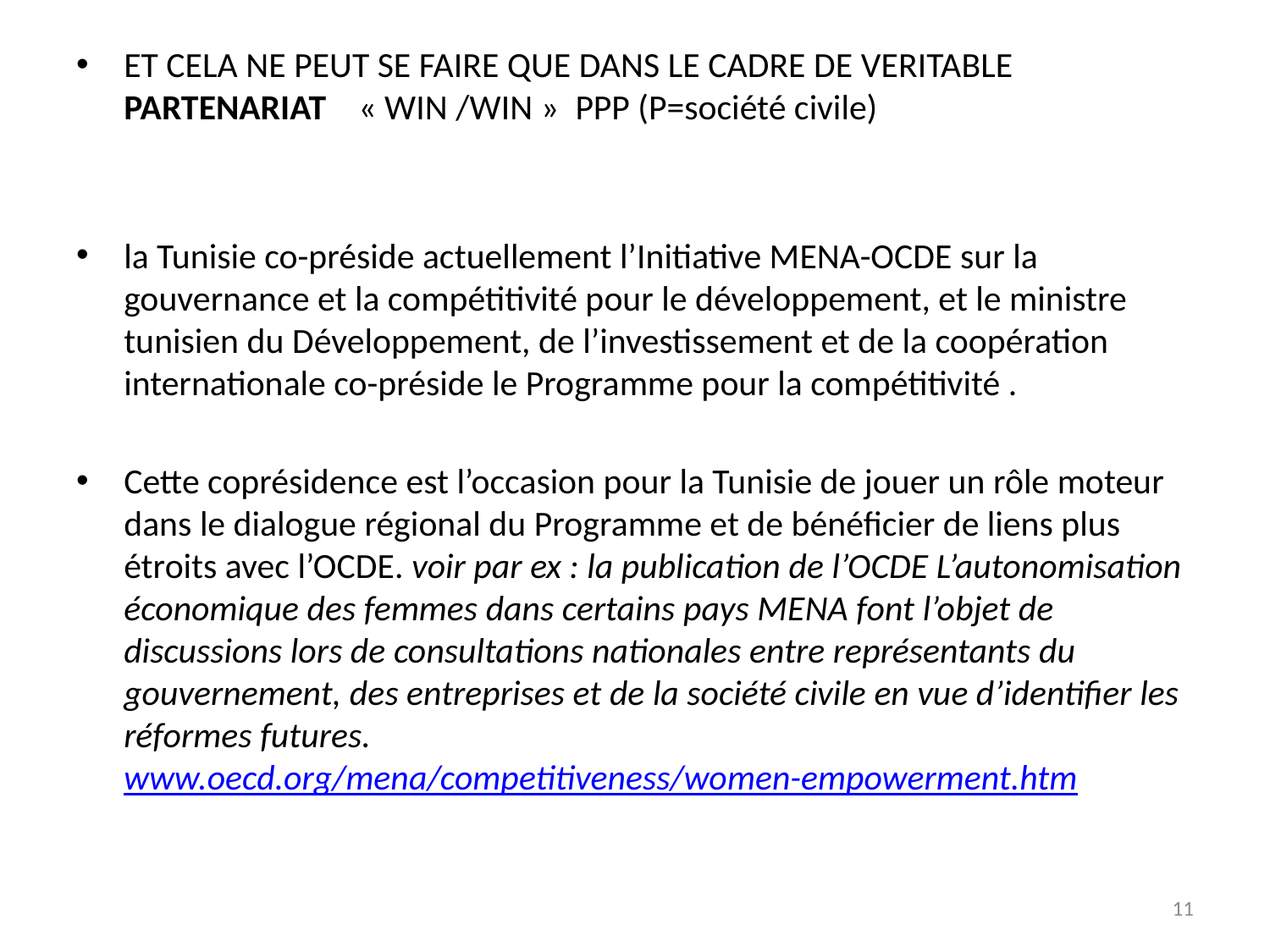

ET CELA NE PEUT SE FAIRE QUE DANS LE CADRE DE VERITABLE PARTENARIAT    « WIN /WIN »  PPP (P=société civile)

la Tunisie co-préside actuellement l’Initiative MENA-OCDE sur la gouvernance et la compétitivité pour le développement, et le ministre tunisien du Développement, de l’investissement et de la coopération internationale co-préside le Programme pour la compétitivité .

Cette coprésidence est l’occasion pour la Tunisie de jouer un rôle moteur dans le dialogue régional du Programme et de bénéficier de liens plus étroits avec l’OCDE. voir par ex : la publication de l’OCDE L’autonomisation économique des femmes dans certains pays MENA font l’objet de discussions lors de consultations nationales entre représentants du gouvernement, des entreprises et de la société civile en vue d’identifier les réformes futures. www.oecd.org/mena/competitiveness/women-empowerment.htm

11